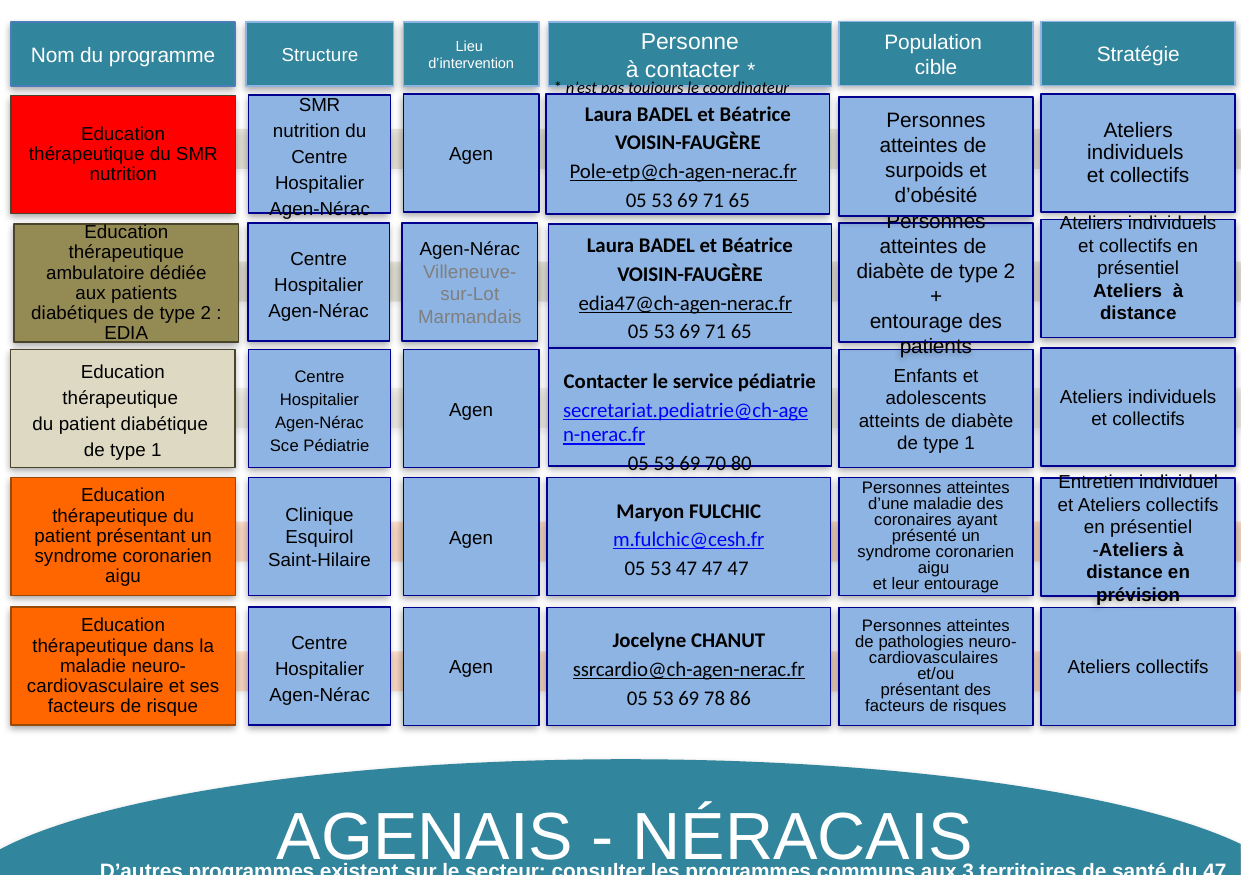

Population
cible
Stratégie
Nom du programme
Structure
Lieu
d’intervention
Personne
à contacter *
* n’est pas toujours le coordinateur
Ateliers individuels
et collectifs
Laura BADEL et Béatrice VOISIN-FAUGÈRE
Pole-etp@ch-agen-nerac.fr
05 53 69 71 65
Agen
SMR nutrition du Centre Hospitalier Agen-Nérac
Education thérapeutique du SMR nutrition
Personnes atteintes de  surpoids et d’obésité

Ateliers individuels et collectifs en présentiel
Ateliers  à distance

Personnes atteintes de  diabète de type 2 +
entourage des patients
Centre Hospitalier Agen-Nérac
Agen-Nérac
Villeneuve-sur-Lot
Marmandais
Laura BADEL et Béatrice VOISIN-FAUGÈRE
edia47@ch-agen-nerac.fr
05 53 69 71 65
Education thérapeutique ambulatoire dédiée aux patients diabétiques de type 2 : EDIA

Ateliers individuels et collectifs
Contacter le service pédiatrie
secretariat.pediatrie@ch-agen-nerac.fr
05 53 69 70 80
Education thérapeutique
du patient diabétique
de type 1
Centre Hospitalier Agen-Nérac
Sce Pédiatrie
Agen
Enfants et adolescents atteints de diabète
de type 1

Education thérapeutique du patient présentant un syndrome coronarien aigu
Clinique
Esquirol
Saint-Hilaire
Agen
Maryon FULCHIC
m.fulchic@cesh.fr
05 53 47 47 47
Personnes atteintes d’une maladie des coronaires ayant présenté un syndrome coronarien aigu
et leur entourage
Entretien individuel et Ateliers collectifs en présentiel
-Ateliers à distance en prévision

Education thérapeutique dans la maladie neuro-cardiovasculaire et ses facteurs de risque
Centre Hospitalier Agen-Nérac
Agen
Jocelyne CHANUT
ssrcardio@ch-agen-nerac.fr 05 53 69 78 86
Personnes atteintes de pathologies neuro-cardiovasculaires
et/ou
présentant des facteurs de risques
Ateliers collectifs

AGENAIS - NÉRACAIS

D’autres programmes existent sur le secteur: consulter les programmes communs aux 3 territoires de santé du 47
9